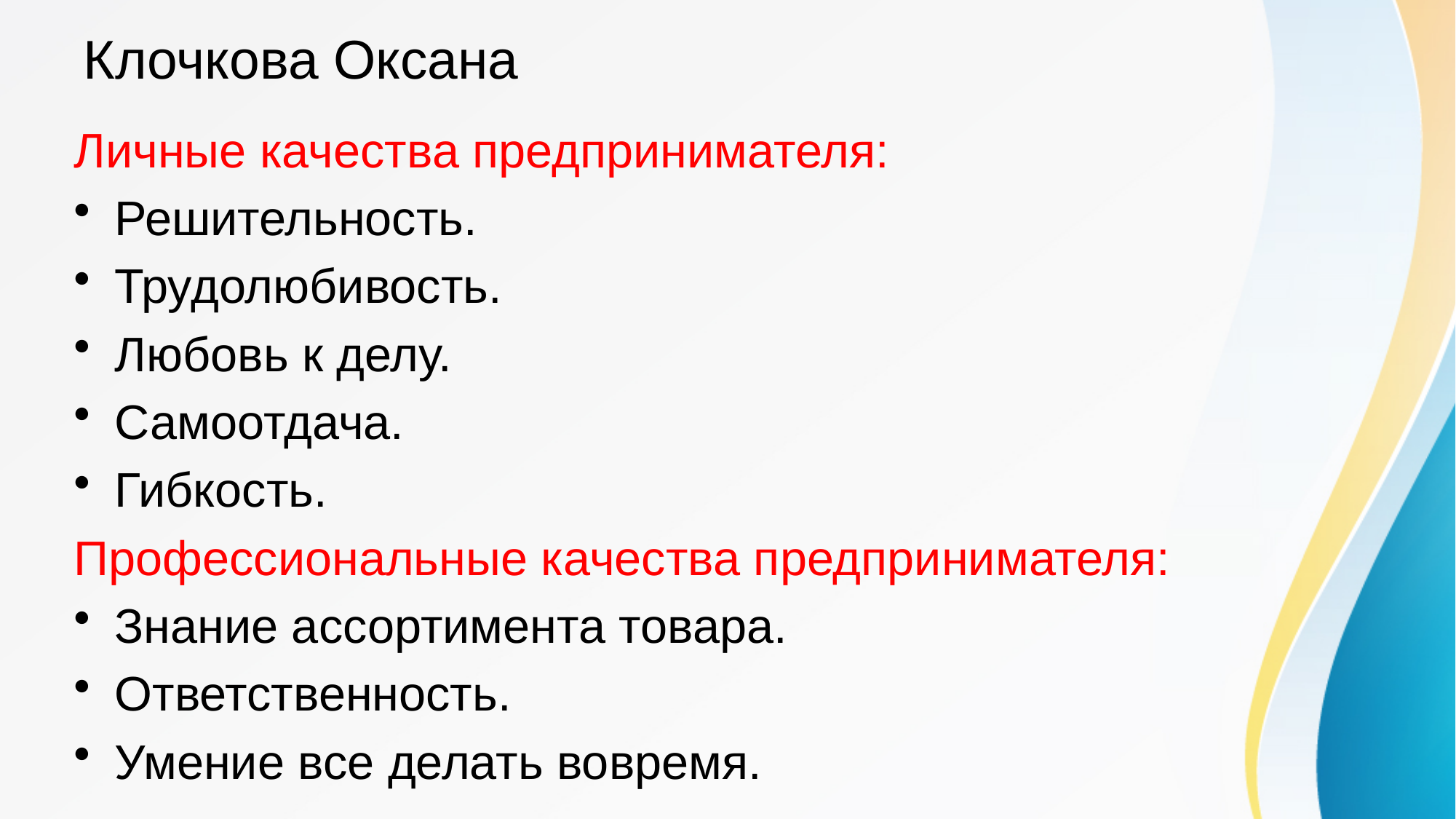

# Клочкова Оксана
Личные качества предпринимателя:
Решительность.
Трудолюбивость.
Любовь к делу.
Самоотдача.
Гибкость.
Профессиональные качества предпринимателя:
Знание ассортимента товара.
Ответственность.
Умение все делать вовремя.